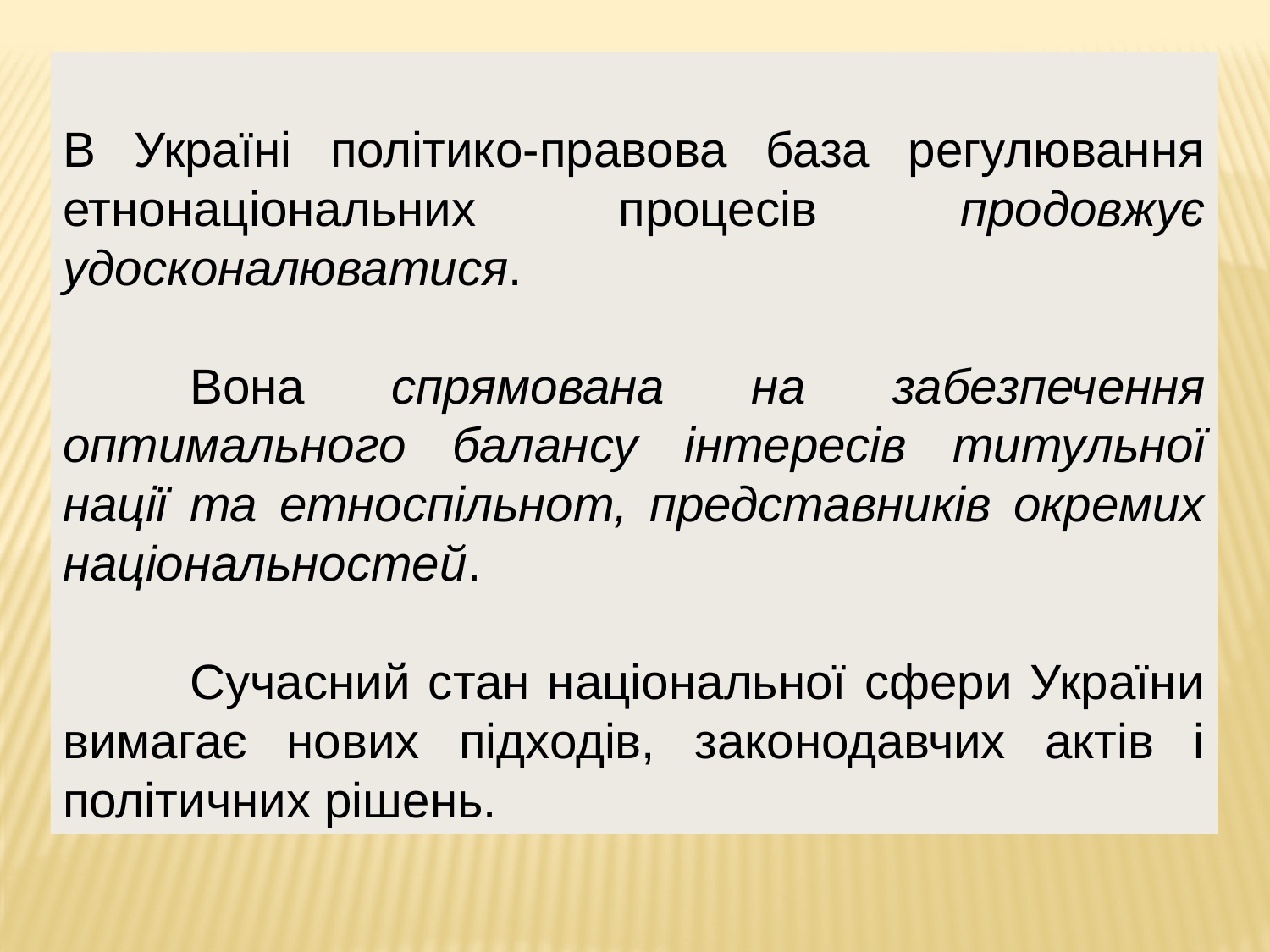

В Україні політико-правова база регулювання етнонаціональних процесів продовжує удосконалюватися.

	Вона спрямована на забезпечення оптимального балансу інтересів титульної нації та етноспільнот, представників окремих національностей.

	Сучасний стан національної сфери України вимагає нових підходів, законодавчих актів і політичних рішень.